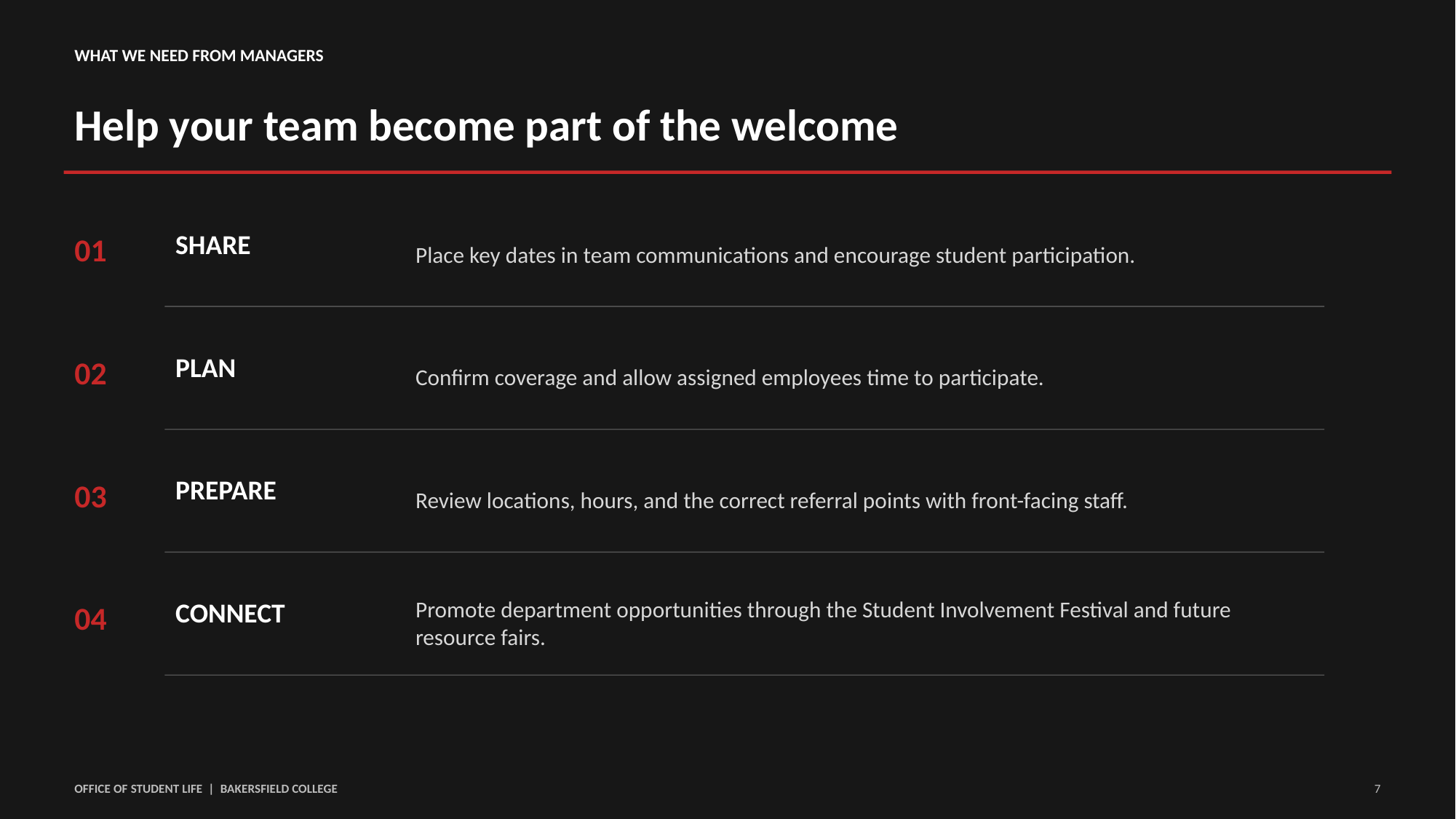

WHAT WE NEED FROM MANAGERS
Help your team become part of the welcome

01
SHARE
Place key dates in team communications and encourage student participation.

02
PLAN
Confirm coverage and allow assigned employees time to participate.

03
PREPARE
Review locations, hours, and the correct referral points with front-facing staff.

04
CONNECT
Promote department opportunities through the Student Involvement Festival and future resource fairs.

OFFICE OF STUDENT LIFE  |  BAKERSFIELD COLLEGE
7